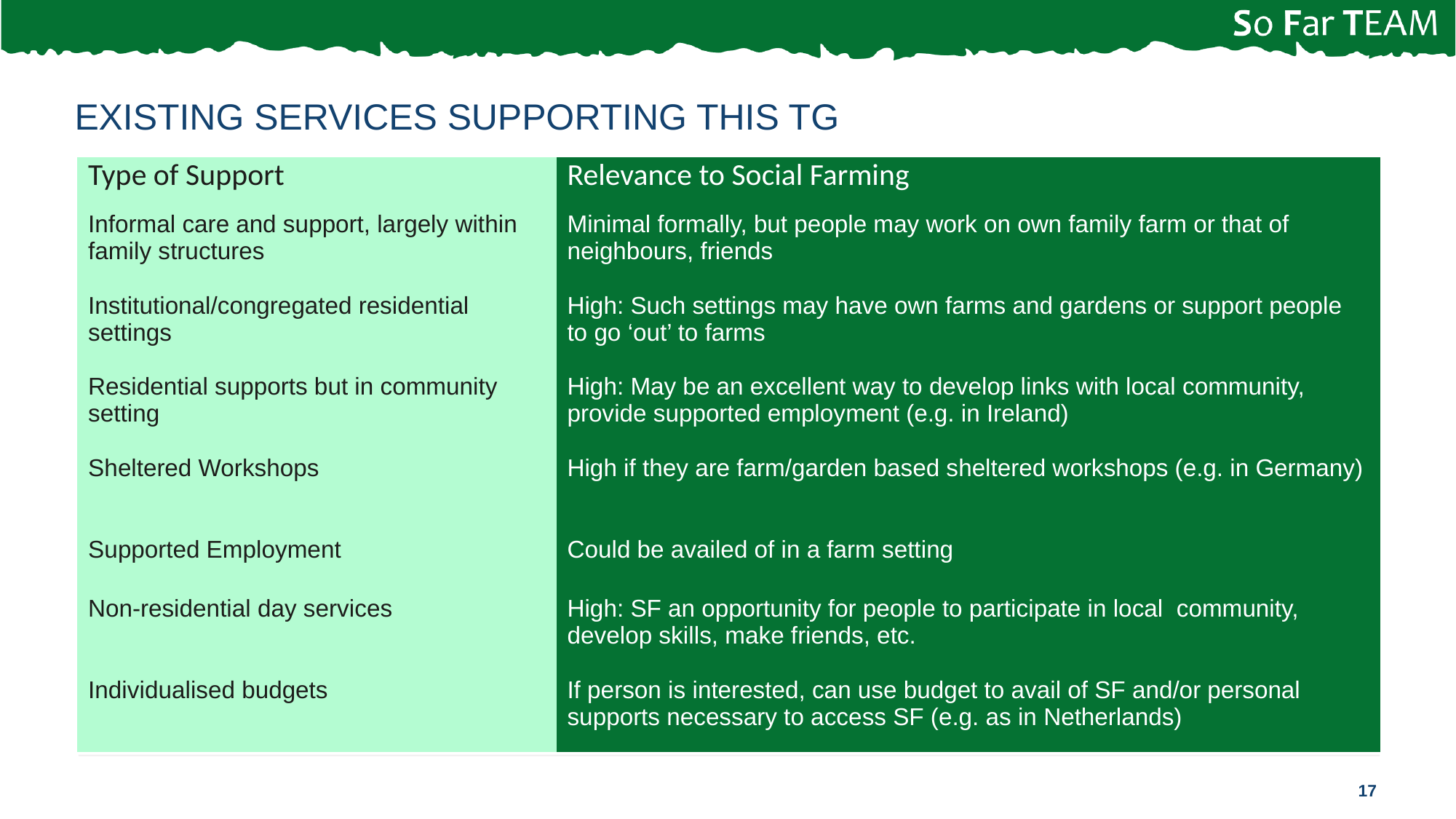

# EXISTING SERVICES SUPPORTING THIS TG
| Type of Support | Relevance to Social Farming |
| --- | --- |
| Informal care and support, largely within family structures | Minimal formally, but people may work on own family farm or that of neighbours, friends |
| Institutional/congregated residential settings | High: Such settings may have own farms and gardens or support people to go ‘out’ to farms |
| Residential supports but in community setting | High: May be an excellent way to develop links with local community, provide supported employment (e.g. in Ireland) |
| Sheltered Workshops | High if they are farm/garden based sheltered workshops (e.g. in Germany) |
| Supported Employment | Could be availed of in a farm setting |
| Non-residential day services | High: SF an opportunity for people to participate in local community, develop skills, make friends, etc. |
| Individualised budgets | If person is interested, can use budget to avail of SF and/or personal supports necessary to access SF (e.g. as in Netherlands) |

17